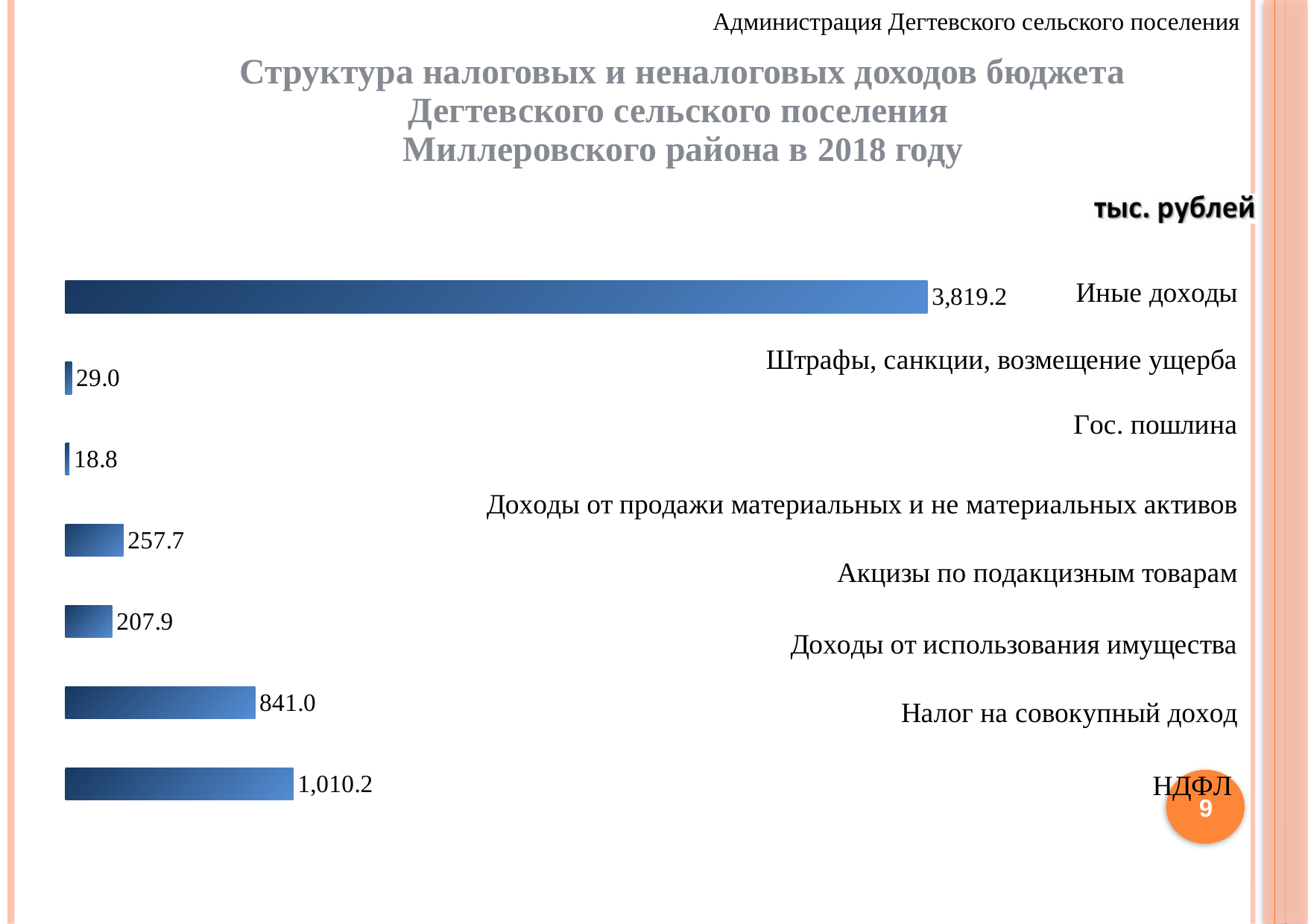

Администрация Дегтевского сельского поселения
Структура налоговых и неналоговых доходов бюджета
Дегтевского сельского поселения
Миллеровского района в 2018 году

### Chart

| Category | Ряд 1 |
|---|---|
| НДФЛ | 1010.2 |
| Налог на совокупный доход | 841.0 |
| Дохода от использования имущества | 207.9 |
| Доходы от продажи материальных и не материальных активов | 257.7 |
| Гос.пошлина | 18.8 |
| Штрафы, санкции, возмещение ущерба | 29.0 |
| Иные доходы | 3819.2 |
9